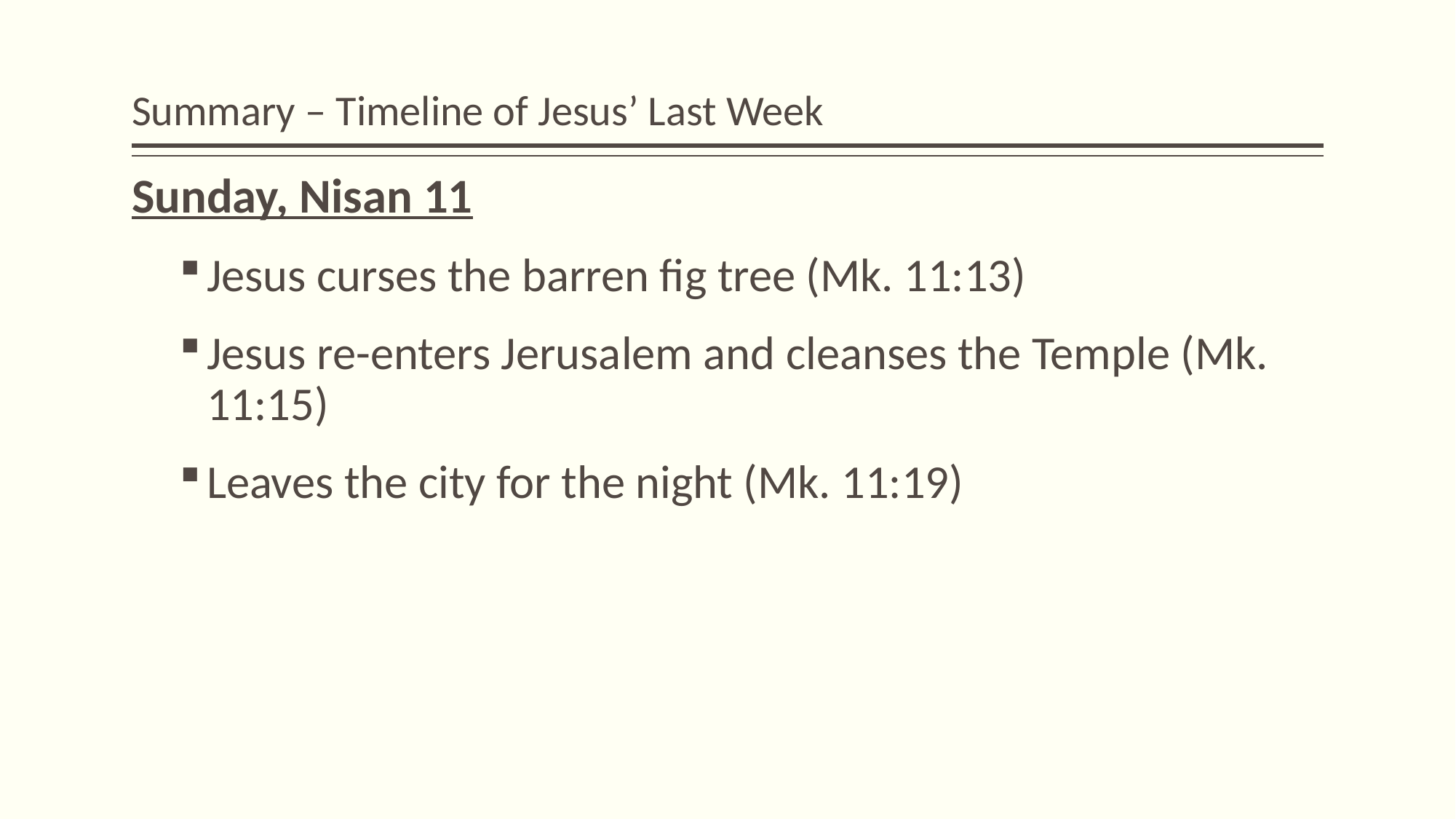

# Summary – Timeline of Jesus’ Last Week
Sunday, Nisan 11
Jesus curses the barren fig tree (Mk. 11:13)
Jesus re-enters Jerusalem and cleanses the Temple (Mk. 11:15)
Leaves the city for the night (Mk. 11:19)